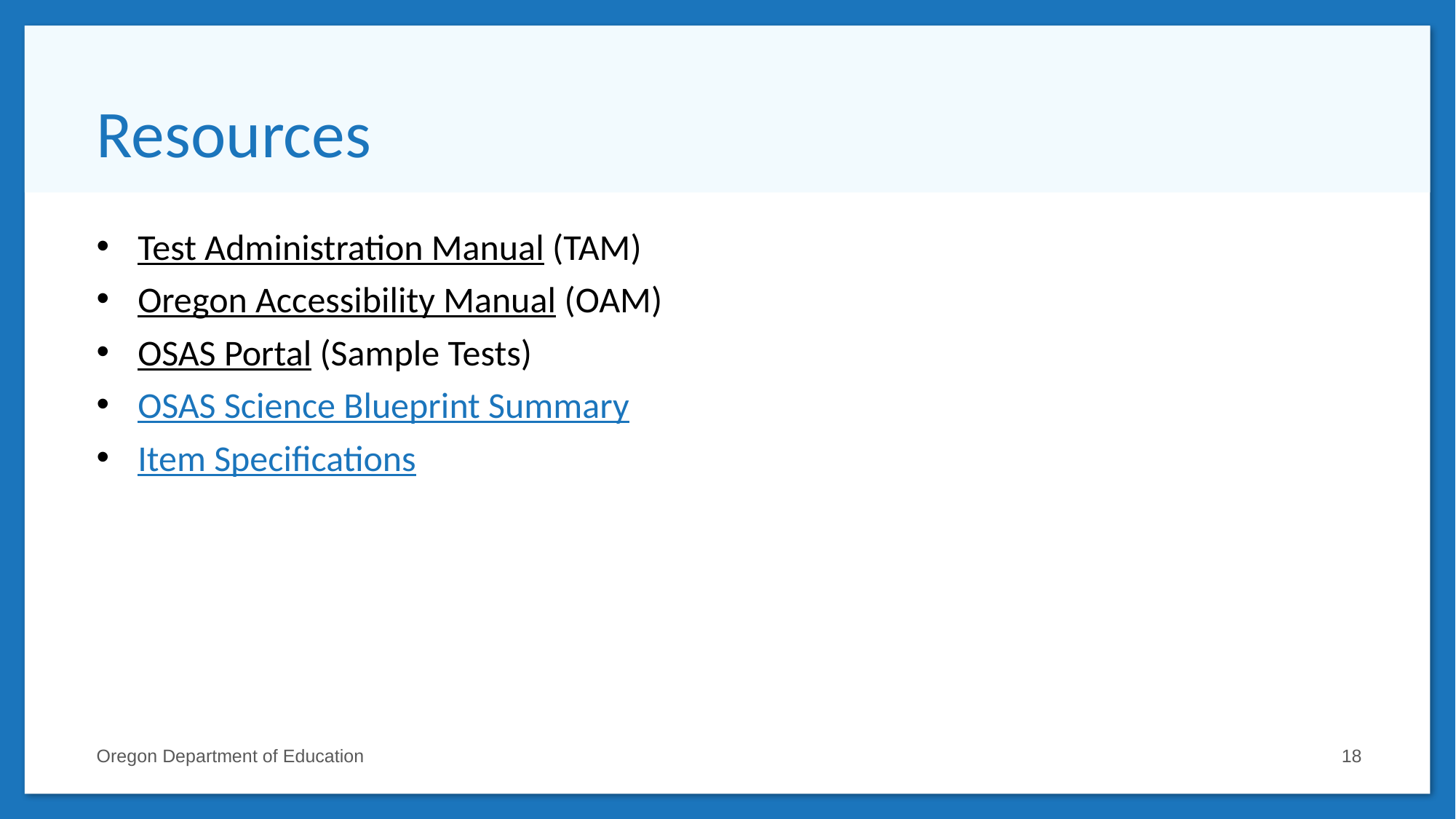

# Resources
Test Administration Manual (TAM)
Oregon Accessibility Manual (OAM)
OSAS Portal (Sample Tests)
OSAS Science Blueprint Summary
Item Specifications
Oregon Department of Education
18